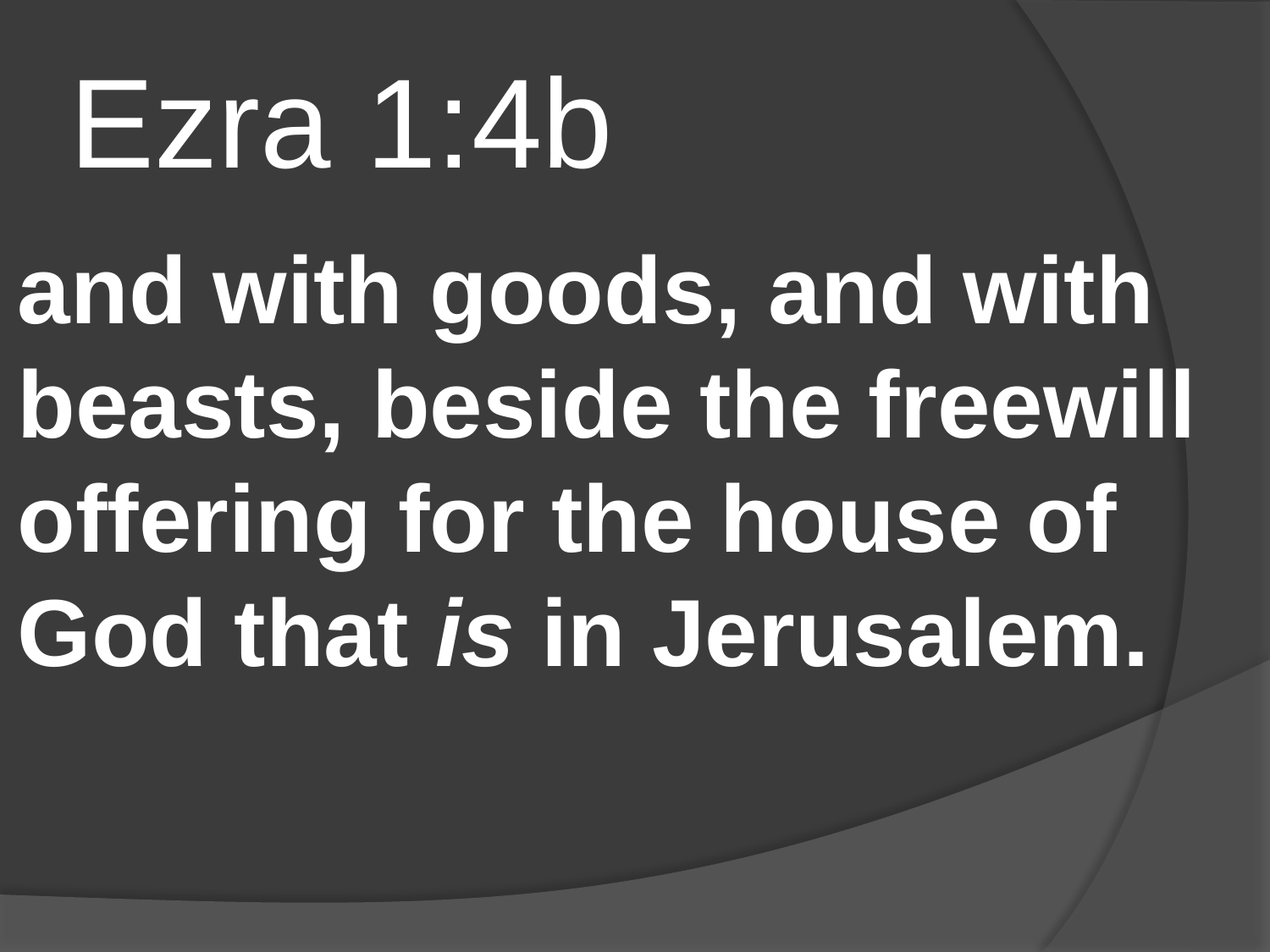

# Ezra 1:4b
and with goods, and with beasts, beside the freewill offering for the house of God that is in Jerusalem.